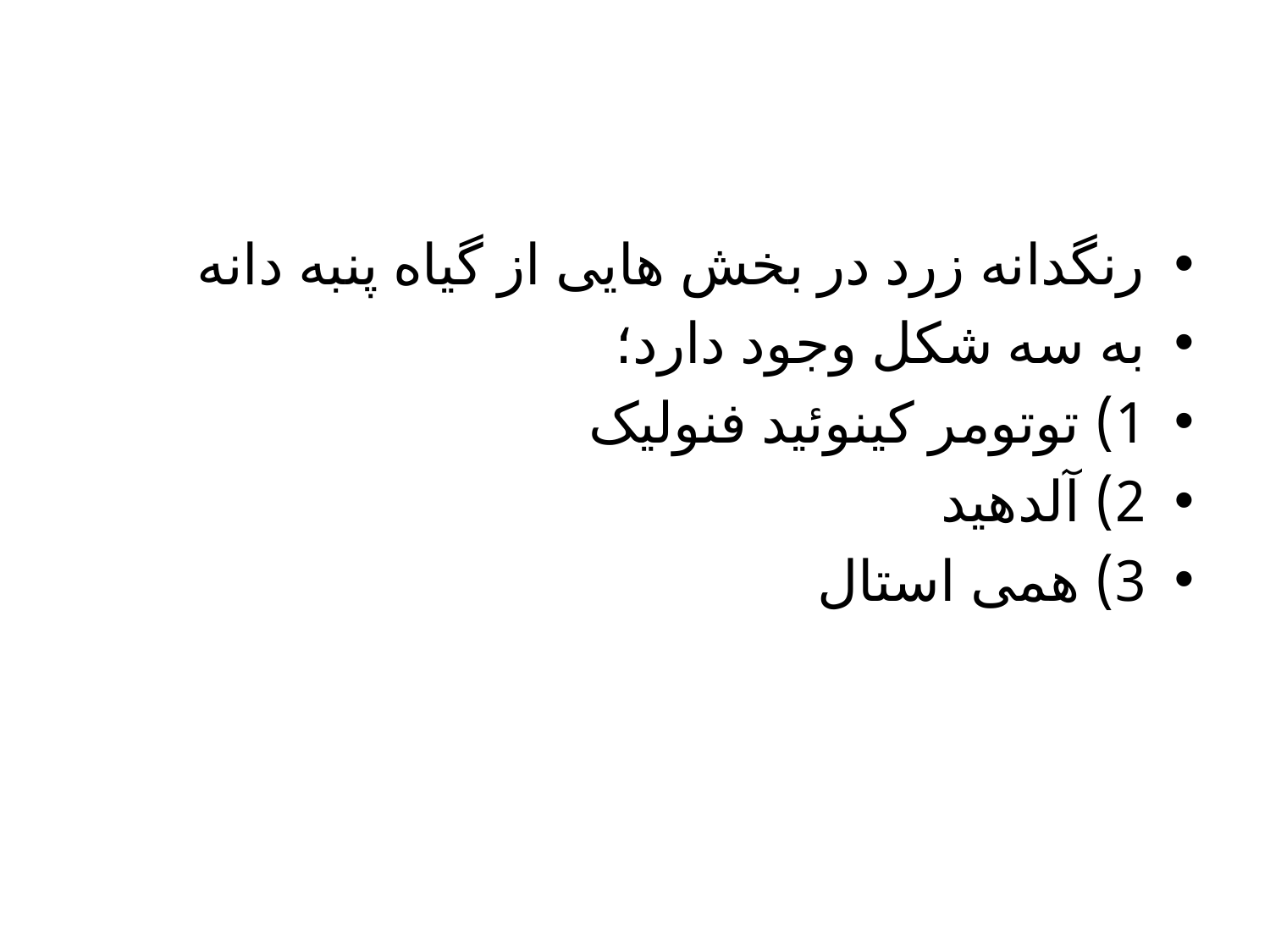

رنگدانه زرد در بخش هایی از گیاه پنبه دانه
به سه شکل وجود دارد؛
1) توتومر کینوئید فنولیک
2) آلدهید
3) همی استال